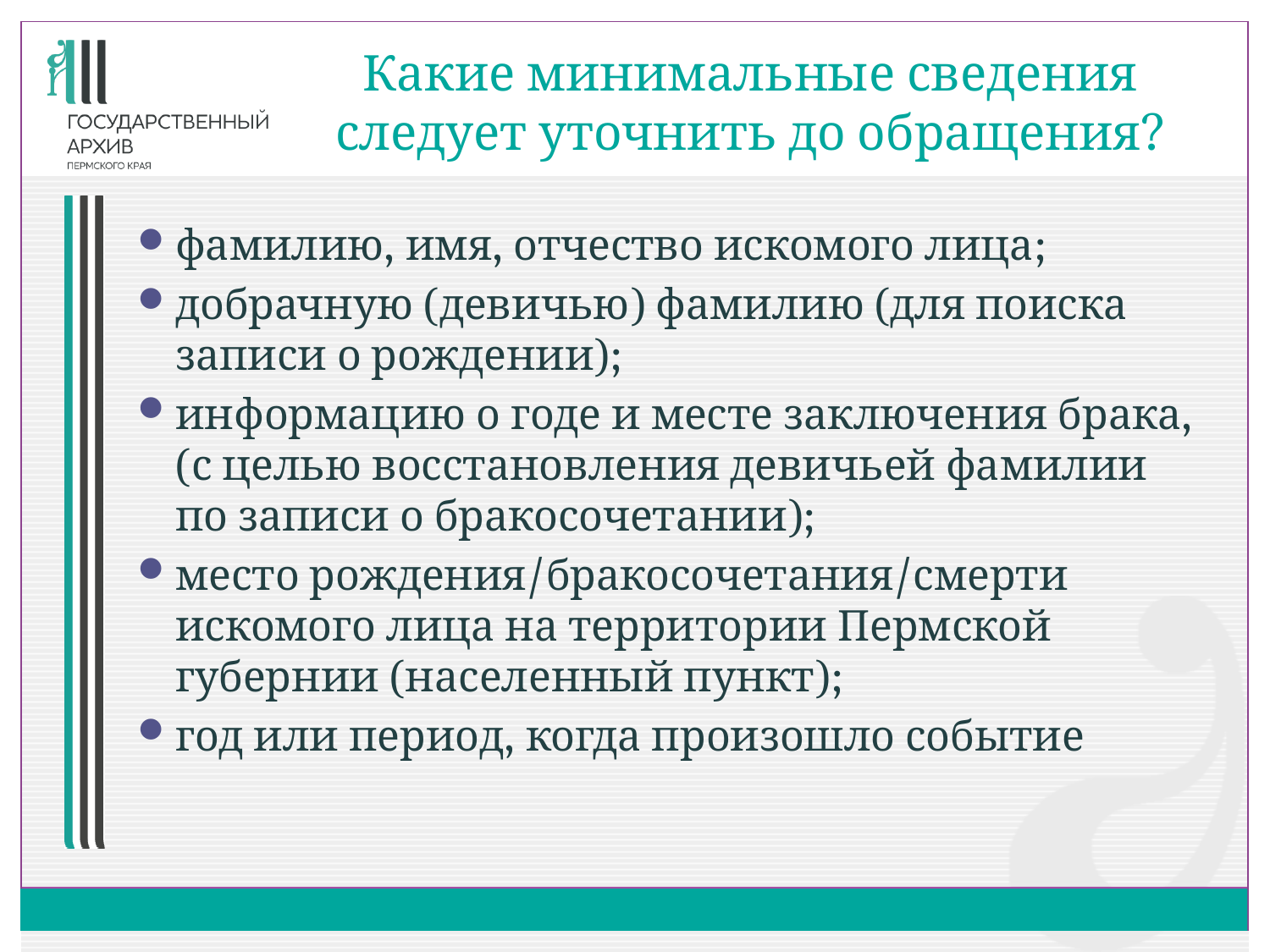

# Какие минимальные сведения следует уточнить до обращения?
фамилию, имя, отчество искомого лица;
добрачную (девичью) фамилию (для поиска записи о рождении);
информацию о годе и месте заключения брака, (с целью восстановления девичьей фамилии по записи о бракосочетании);
место рождения/бракосочетания/смерти искомого лица на территории Пермской губернии (населенный пункт);
год или период, когда произошло событие